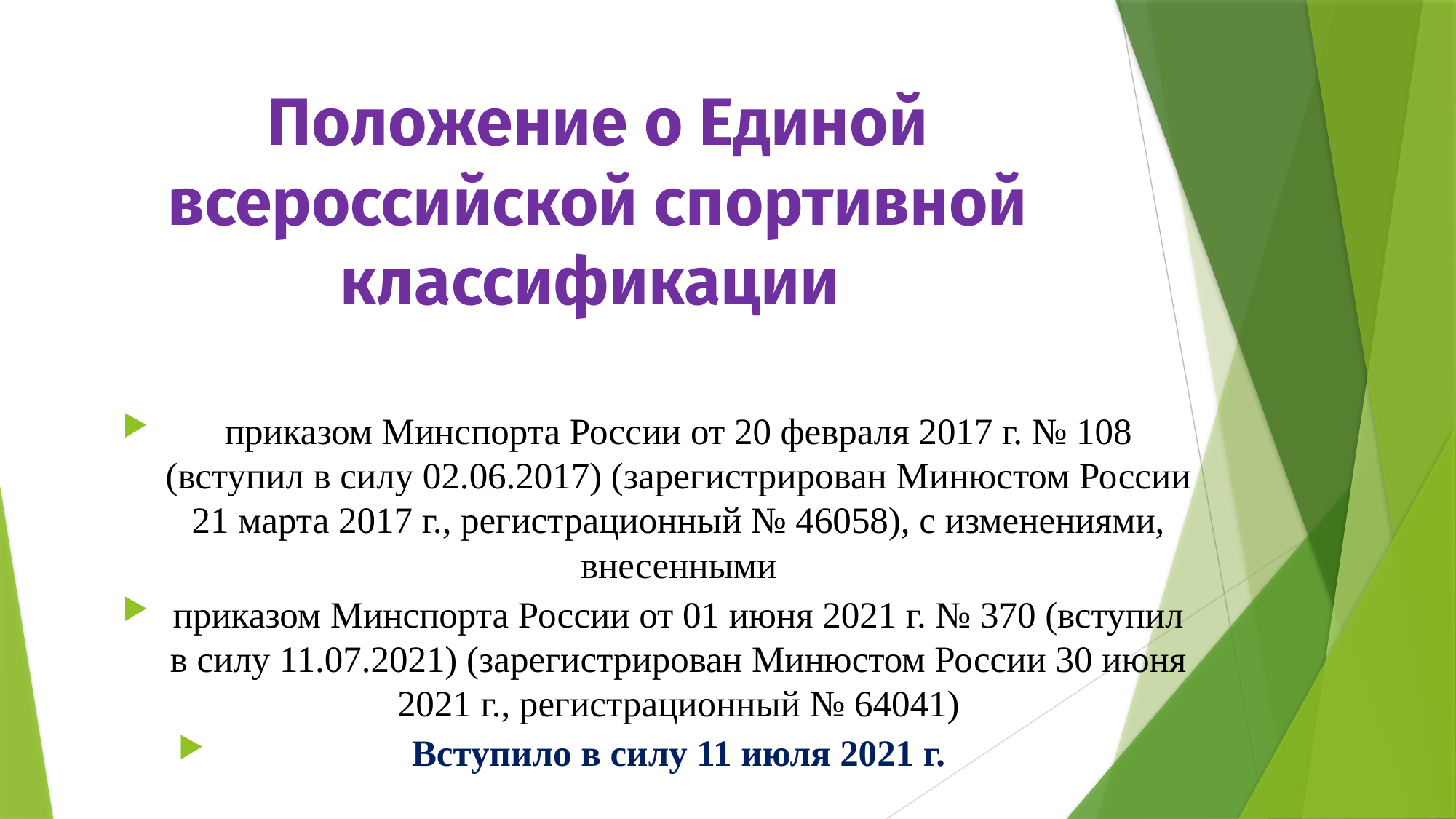

# Положение о Единой всероссийской спортивной классификации
приказом Минспорта России от 20 февраля 2017 г. № 108 (вступил в силу 02.06.2017) (зарегистрирован Минюстом России 21 марта 2017 г., регистрационный № 46058), с изменениями, внесенными
приказом Минспорта России от 01 июня 2021 г. № 370 (вступил в силу 11.07.2021) (зарегистрирован Минюстом России 30 июня 2021 г., регистрационный № 64041)
Вступило в силу 11 июля 2021 г.